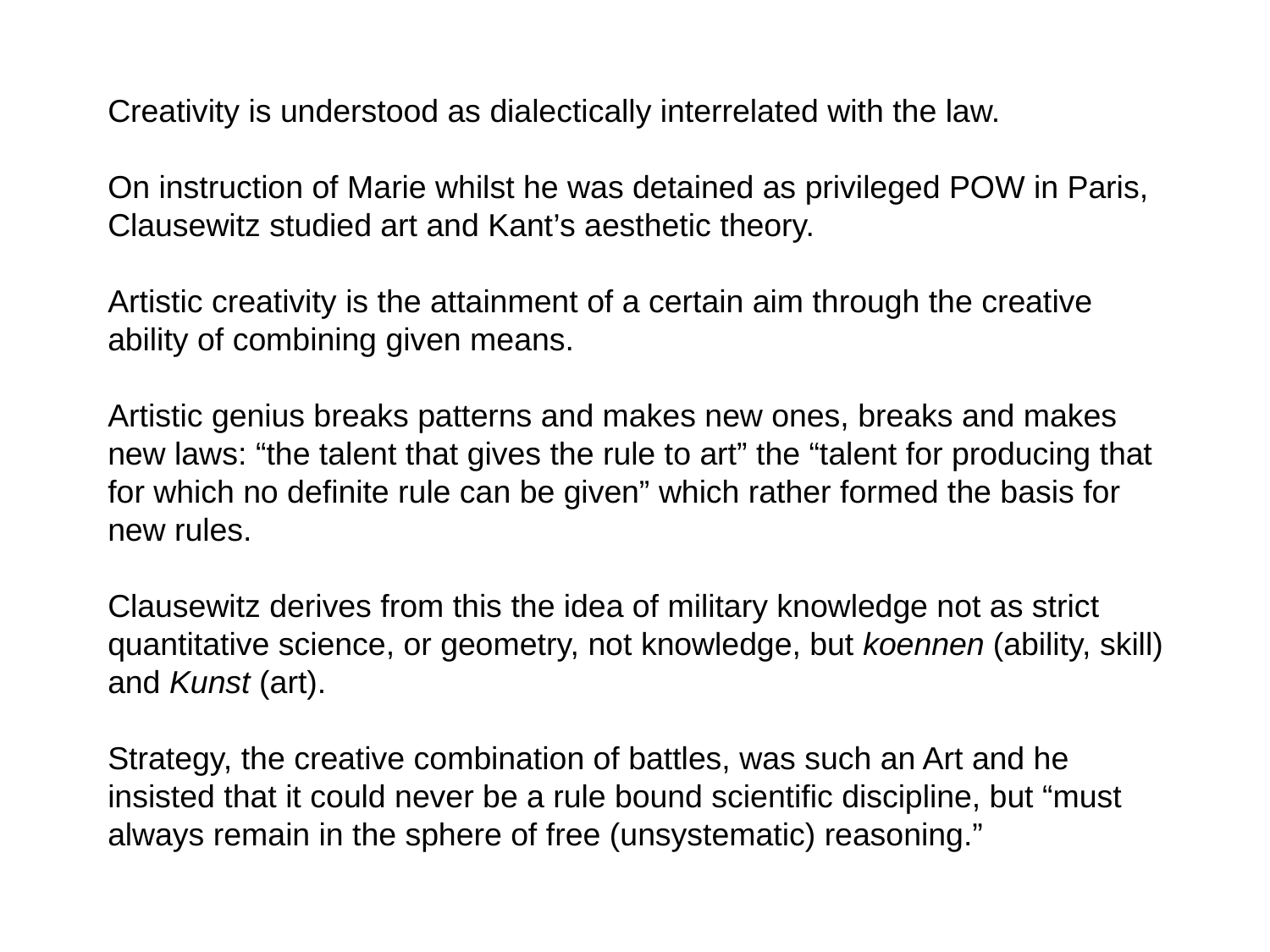

Creativity is understood as dialectically interrelated with the law.

On instruction of Marie whilst he was detained as privileged POW in Paris, Clausewitz studied art and Kant’s aesthetic theory.

Artistic creativity is the attainment of a certain aim through the creative ability of combining given means.

Artistic genius breaks patterns and makes new ones, breaks and makes new laws: “the talent that gives the rule to art” the “talent for producing that for which no definite rule can be given” which rather formed the basis for new rules.

Clausewitz derives from this the idea of military knowledge not as strict quantitative science, or geometry, not knowledge, but koennen (ability, skill) and Kunst (art).

Strategy, the creative combination of battles, was such an Art and he insisted that it could never be a rule bound scientific discipline, but “must always remain in the sphere of free (unsystematic) reasoning.”